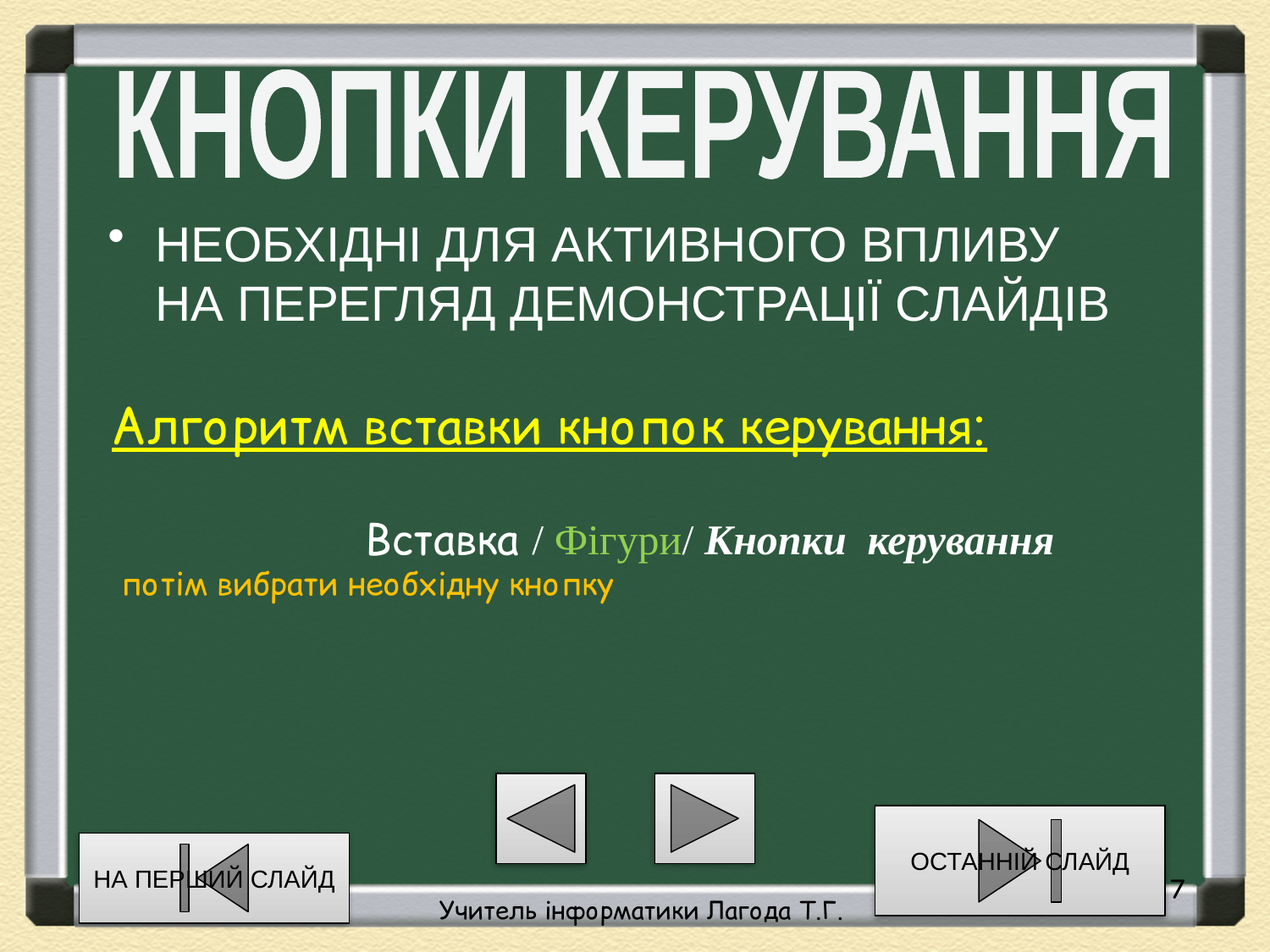

КНОПКИ КЕРУВАННЯ
НЕОБХІДНІ ДЛЯ АКТИВНОГО ВПЛИВУ НА ПЕРЕГЛЯД ДЕМОНСТРАЦІЇ СЛАЙДІВ
Алгоритм вставки кнопок керування:

                    Вставка / Фігури/ Кнопки  керування
 потім вибрати необхідну кнопку

ОСТАННІЙ СЛАЙД
НА ПЕРШИЙ СЛАЙД
7
Учитель інформатики Лагода Т.Г.